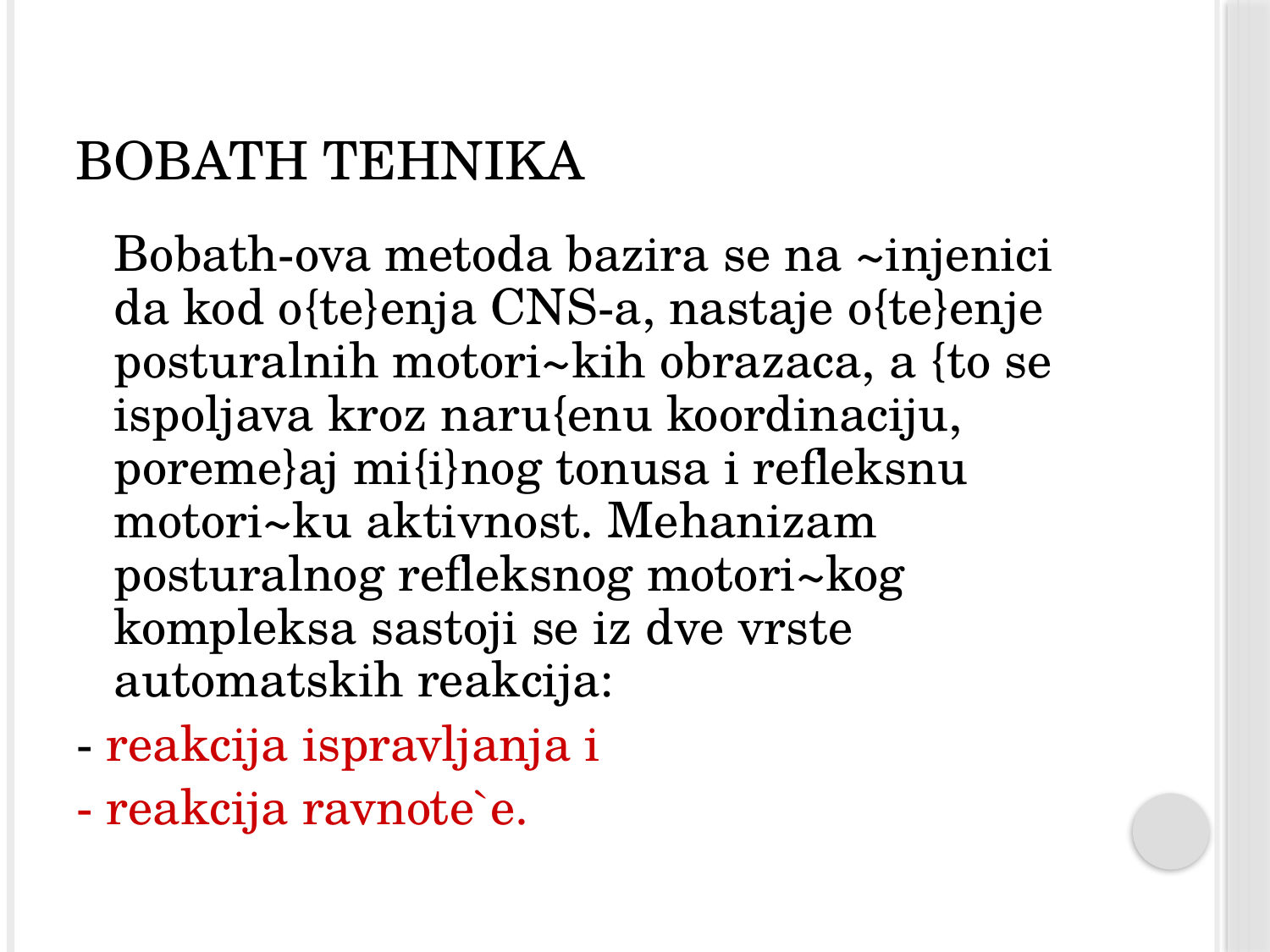

# Bobath tehnika
	Bobath-ova metoda bazira se na ~injenici da kod o{te}enja CNS-a, nastaje o{te}enje posturalnih motori~kih obrazaca, a {to se ispoljava kroz naru{enu koordinaciju, poreme}aj mi{i}nog tonusa i refleksnu motori~ku aktivnost. Mehanizam posturalnog refleksnog motori~kog kompleksa sastoji se iz dve vrste automatskih reakcija:
- reakcija ispravljanja i
- reakcija ravnote`e.